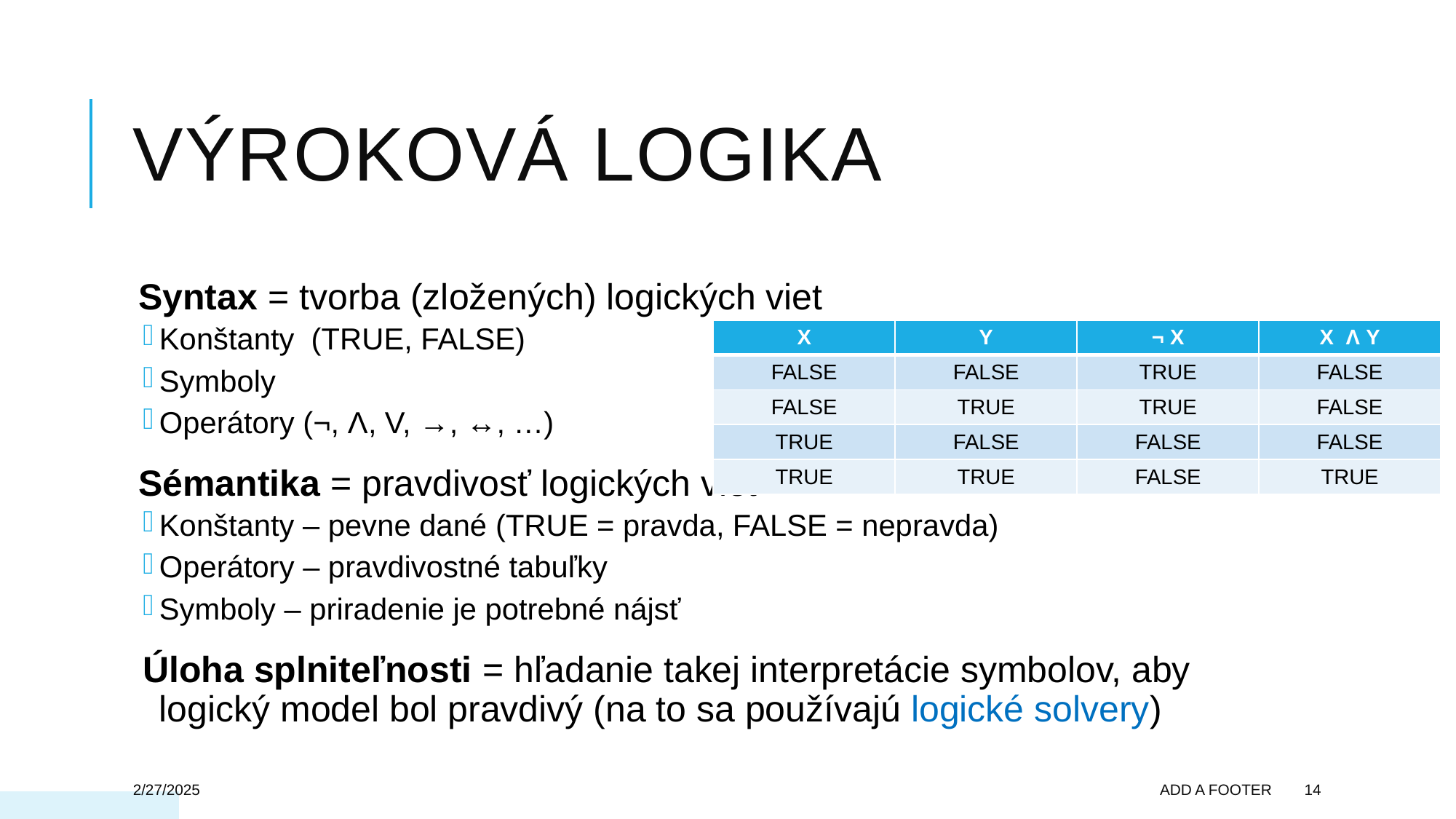

# Výroková logika
Syntax = tvorba (zložených) logických viet
Konštanty  (TRUE, FALSE)
Symboly
Operátory (¬, Λ, V, →, ↔, …)
Sémantika = pravdivosť logických viet
Konštanty – pevne dané (TRUE = pravda, FALSE = nepravda)
Operátory – pravdivostné tabuľky
Symboly – priradenie je potrebné nájsť
Úloha splniteľnosti = hľadanie takej interpretácie symbolov, aby logický model bol pravdivý (na to sa používajú logické solvery)
| X | Y | ¬ X | X Λ Y |
| --- | --- | --- | --- |
| FALSE | FALSE | TRUE | FALSE |
| FALSE | TRUE | TRUE | FALSE |
| TRUE | FALSE | FALSE | FALSE |
| TRUE | TRUE | FALSE | TRUE |
2/27/2025
Add a footer
14